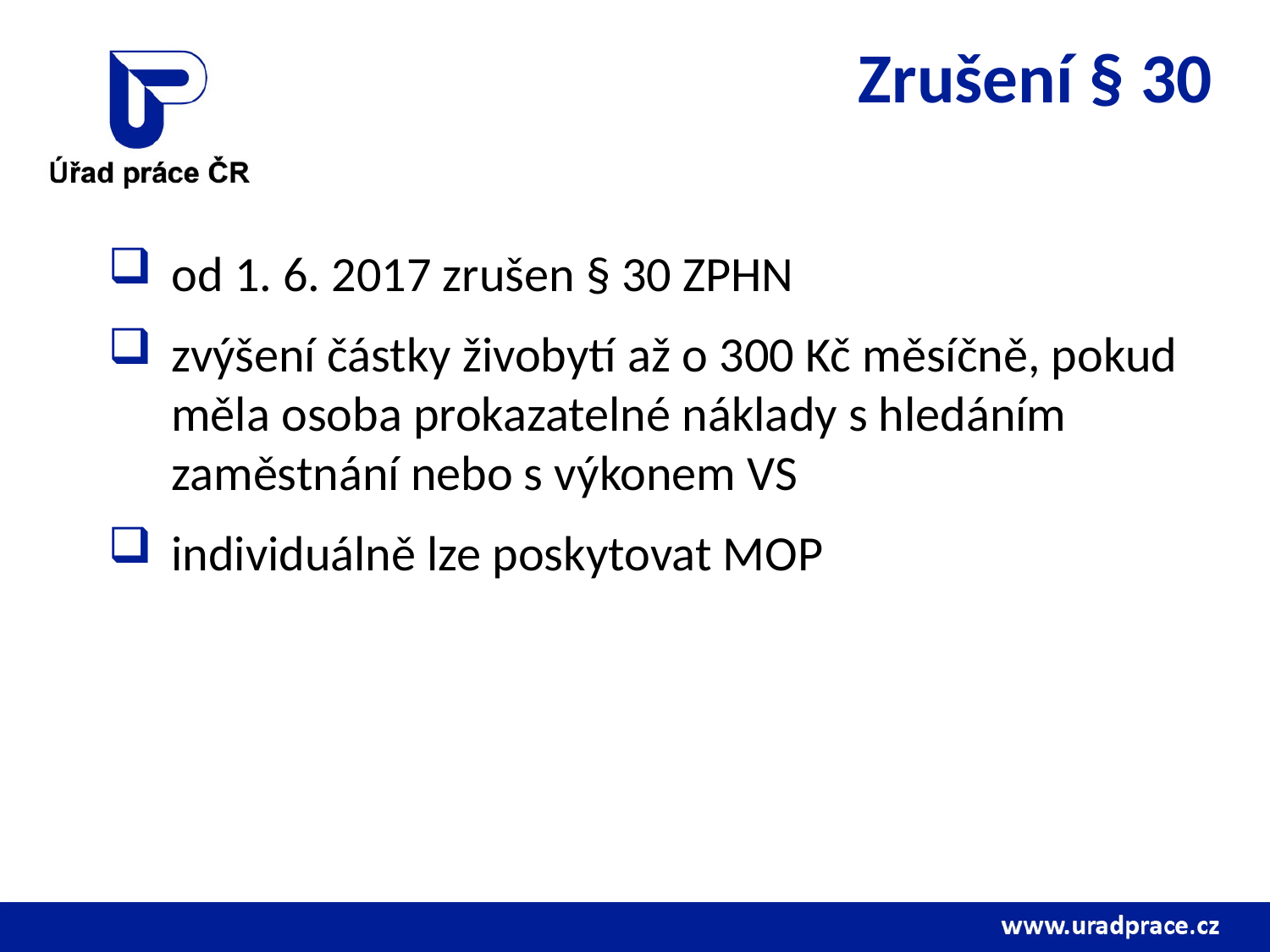

# Zrušení § 30
od 1. 6. 2017 zrušen § 30 ZPHN
zvýšení částky živobytí až o 300 Kč měsíčně, pokud měla osoba prokazatelné náklady s hledáním zaměstnání nebo s výkonem VS
individuálně lze poskytovat MOP